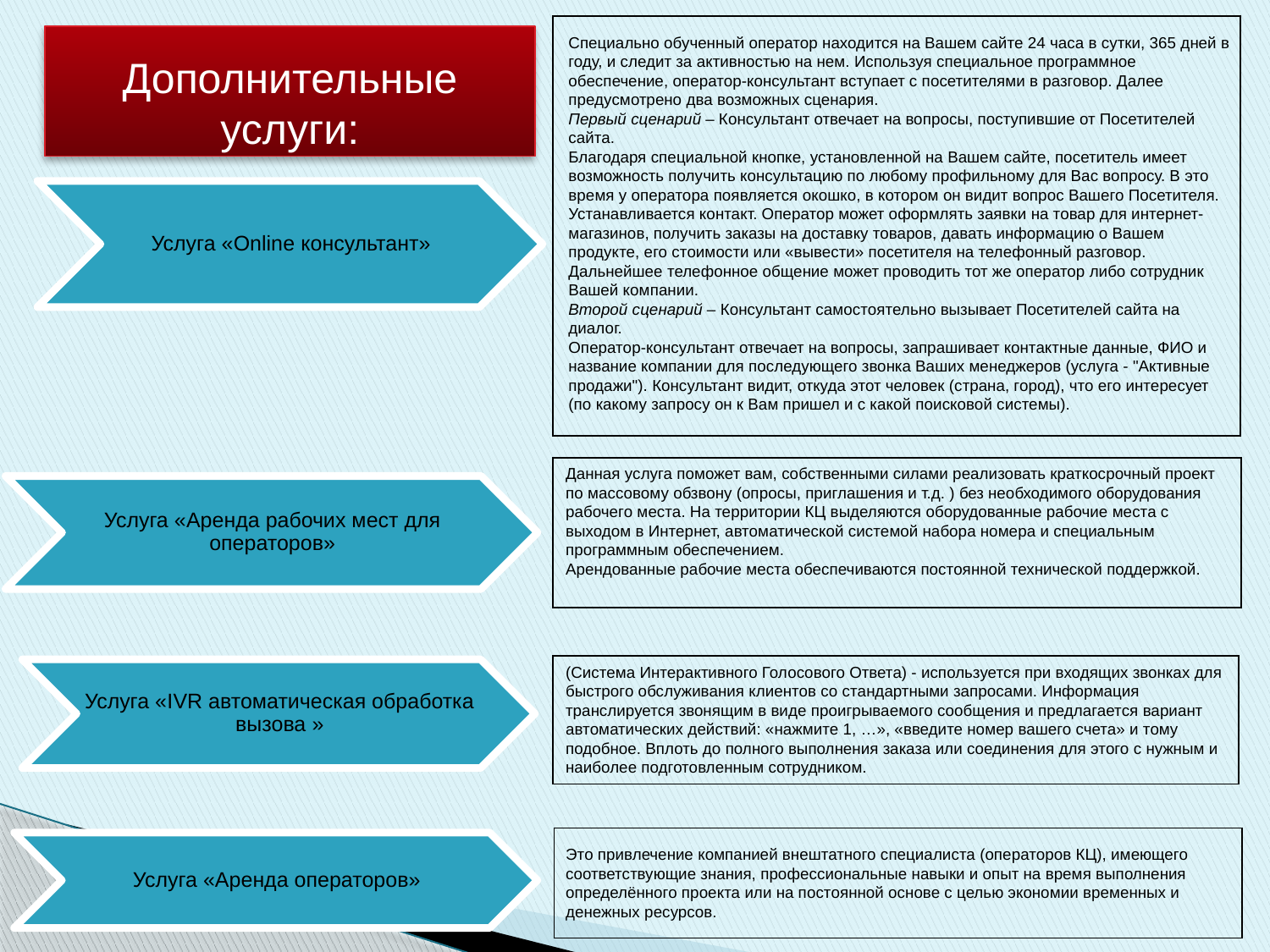

Услуга «Online консультант»
Услуга «Аренда операторов»
Услуга «Аренда рабочих мест для операторов»
Услуга «IVR автоматическая обработка вызова »
|  |
| --- |
Дополнительные услуги:
Специально обученный оператор находится на Вашем сайте 24 часа в сутки, 365 дней в году, и следит за активностью на нем. Используя специальное программное обеспечение, оператор-консультант вступает с посетителями в разговор. Далее предусмотрено два возможных сценария.
Первый сценарий – Консультант отвечает на вопросы, поступившие от Посетителей сайта.
Благодаря специальной кнопке, установленной на Вашем сайте, посетитель имеет возможность получить консультацию по любому профильному для Вас вопросу. В это время у оператора появляется окошко, в котором он видит вопрос Вашего Посетителя. Устанавливается контакт. Оператор может оформлять заявки на товар для интернет-магазинов, получить заказы на доставку товаров, давать информацию о Вашем продукте, его стоимости или «вывести» посетителя на телефонный разговор. Дальнейшее телефонное общение может проводить тот же оператор либо сотрудник Вашей компании.
Второй сценарий – Консультант самостоятельно вызывает Посетителей сайта на диалог.
Оператор-консультант отвечает на вопросы, запрашивает контактные данные, ФИО и название компании для последующего звонка Ваших менеджеров (услуга - "Активные продажи"). Консультант видит, откуда этот человек (страна, город), что его интересует (по какому запросу он к Вам пришел и с какой поисковой системы).

|  |
| --- |
Данная услуга поможет вам, собственными силами реализовать краткосрочный проект  по массовому обзвону (опросы, приглашения и т.д. ) без необходимого оборудования рабочего места. На территории КЦ выделяются оборудованные рабочие места с выходом в Интернет, автоматической системой набора номера и специальным программным обеспечением.
Арендованные рабочие места обеспечиваются постоянной технической поддержкой.

|  |
| --- |
(Система Интерактивного Голосового Ответа) - используется при входящих звонках для быстрого обслуживания клиентов со стандартными запросами. Информация транслируется звонящим в виде проигрываемого сообщения и предлагается вариант автоматических действий: «нажмите 1, …», «введите номер вашего счета» и тому подобное. Вплоть до полного выполнения заказа или соединения для этого с нужным и наиболее подготовленным сотрудником.
|  |
| --- |
Это привлечение компанией внештатного специалиста (операторов КЦ), имеющего соответствующие знания, профессиональные навыки и опыт на время выполнения определённого проекта или на постоянной основе с целью экономии временных и денежных ресурсов.